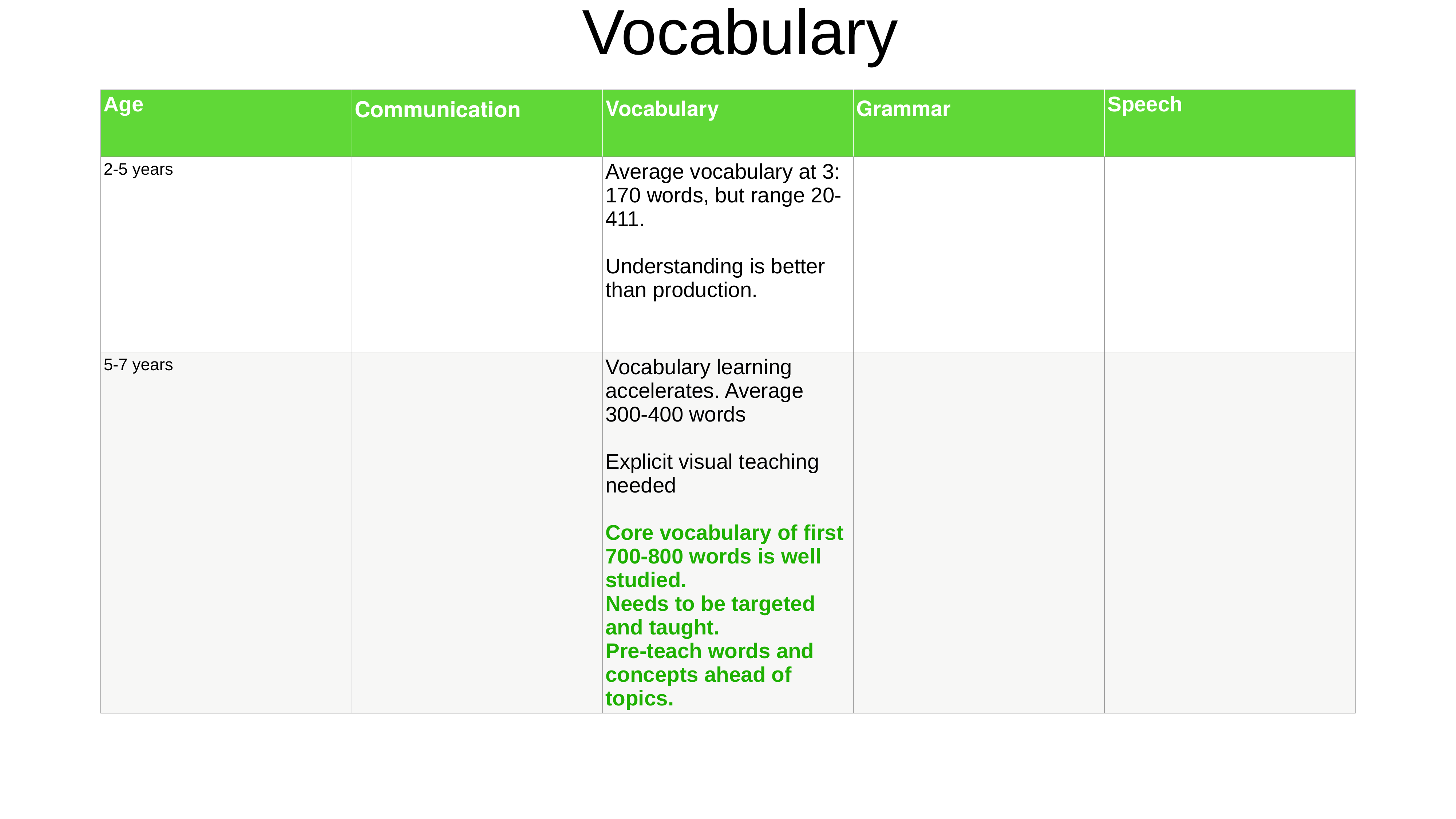

# Vocabulary
| Age | Communication | Vocabulary | Grammar | Speech |
| --- | --- | --- | --- | --- |
| 2-5 years |  | Average vocabulary at 3: 170 words, but range 20-411. Understanding is better than production. |  |  |
| 5-7 years |  | Vocabulary learning accelerates. Average 300-400 words Explicit visual teaching needed Core vocabulary of first 700-800 words is well studied. Needs to be targeted and taught. Pre-teach words and concepts ahead of topics. |  |  |